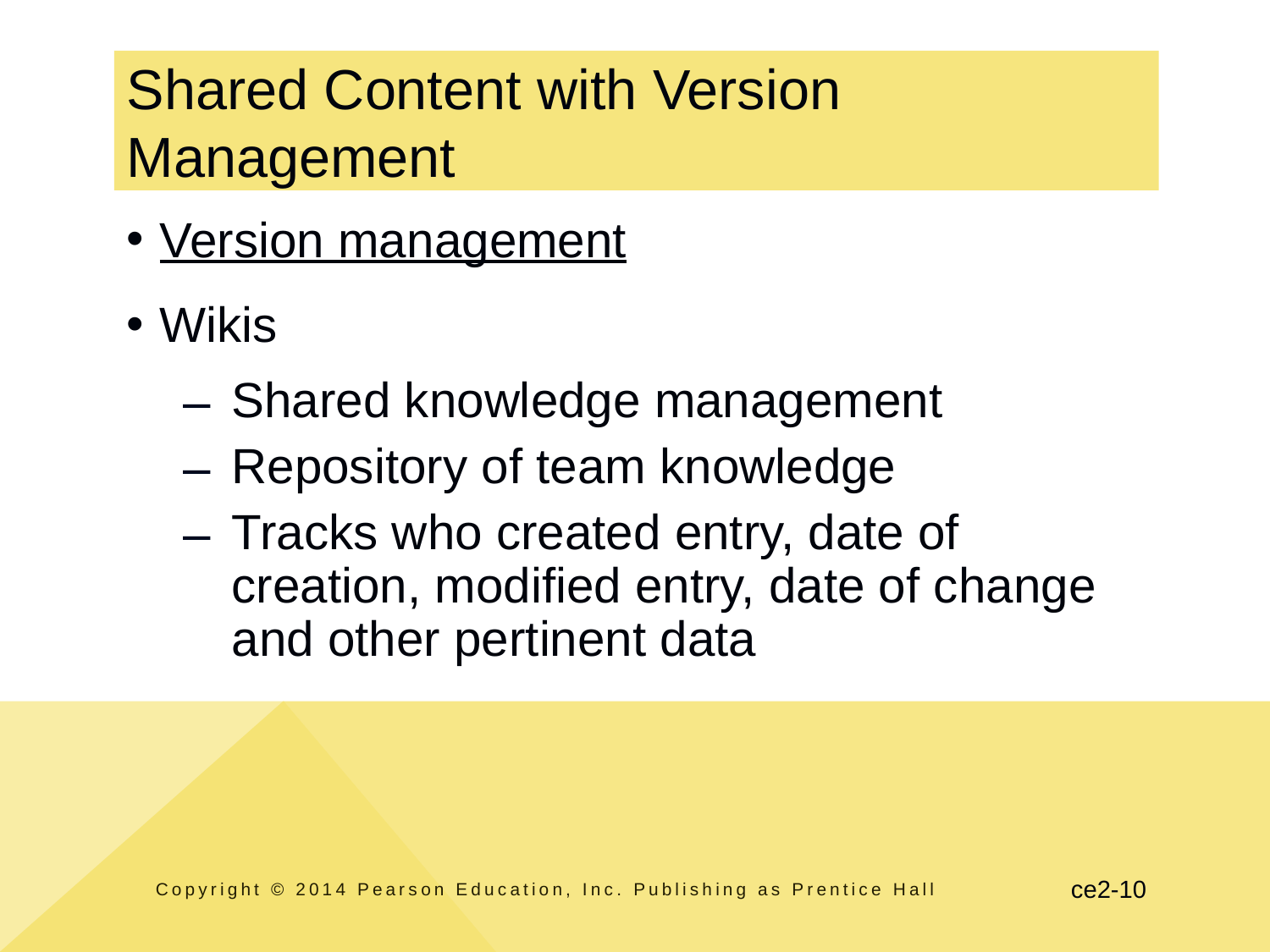

# Shared Content with Version Management
Version management
Wikis
Shared knowledge management
Repository of team knowledge
Tracks who created entry, date of creation, modified entry, date of change and other pertinent data

Copyright © 2014 Pearson Education, Inc. Publishing as Prentice Hall